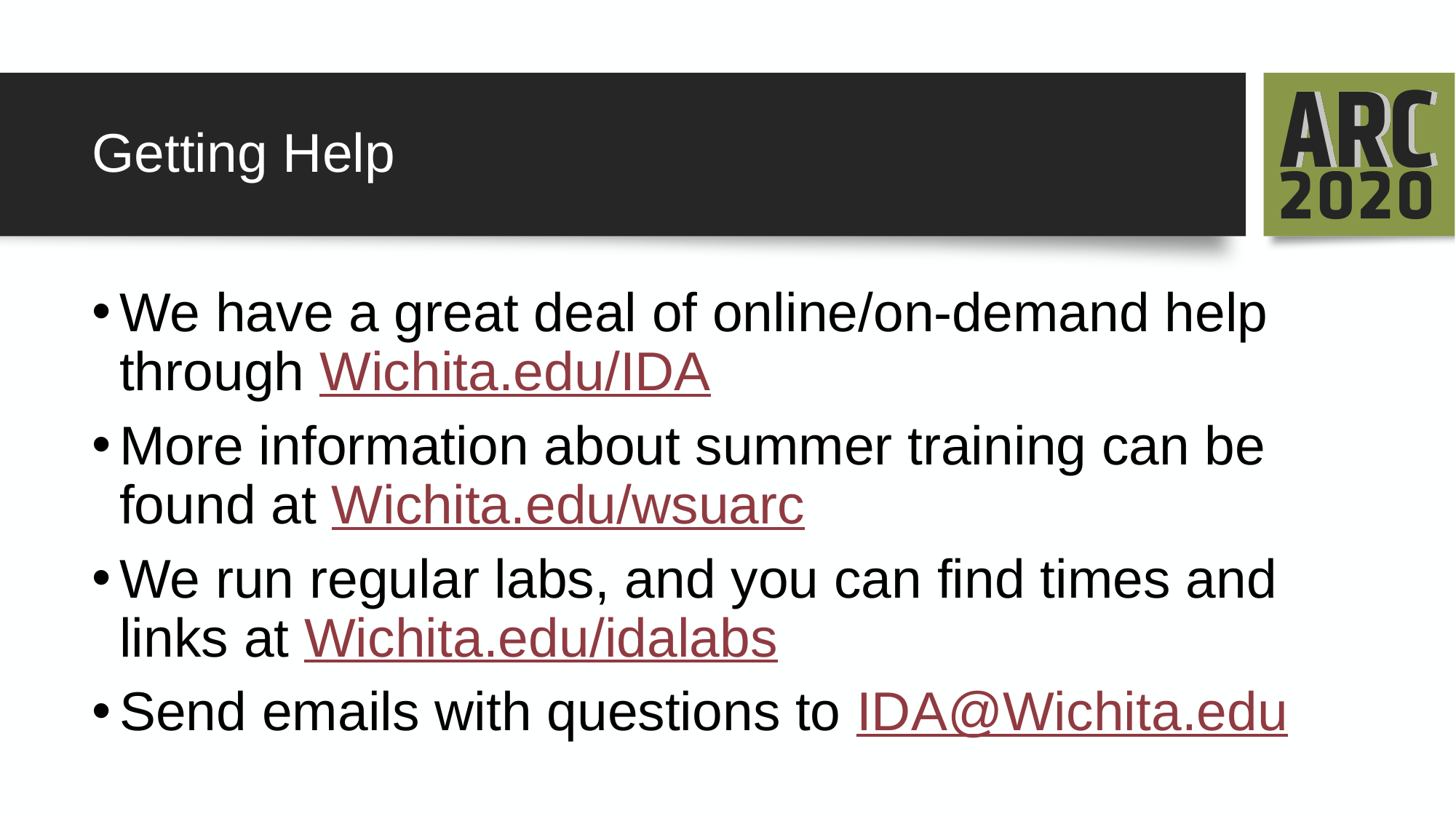

# Getting Help
We have a great deal of online/on-demand help through Wichita.edu/IDA
More information about summer training can be found at Wichita.edu/wsuarc
We run regular labs, and you can find times and links at Wichita.edu/idalabs
Send emails with questions to IDA@Wichita.edu